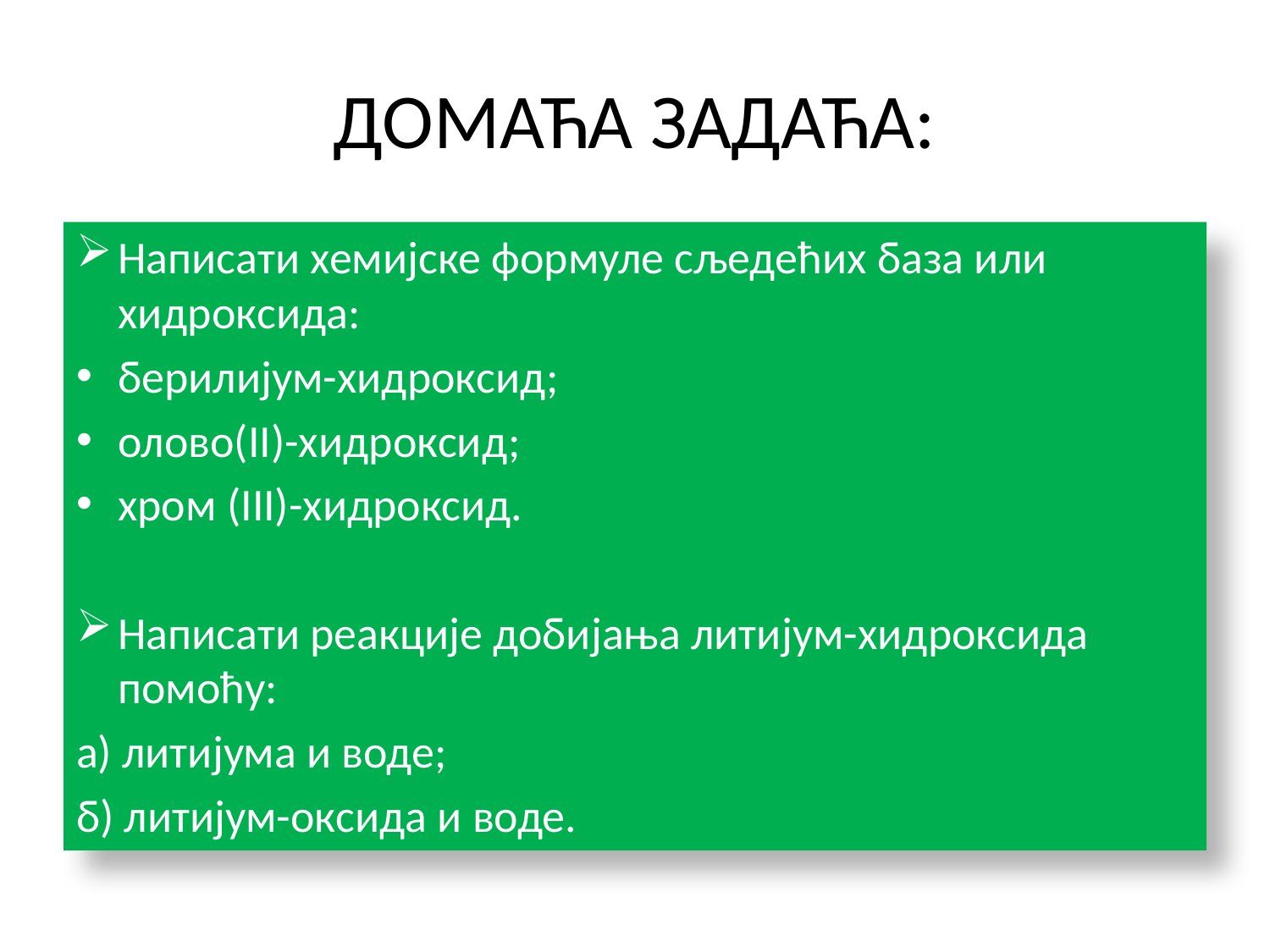

# ДОМАЋА ЗАДАЋА:
Написати хемијске формуле сљедећих база или хидроксида:
берилијум-хидроксид;
олово(II)-хидроксид;
хром (III)-хидроксид.

Написати реакције добијања литијум-хидроксида помоћу:
а) литијума и воде;
б) литијум-оксида и воде.